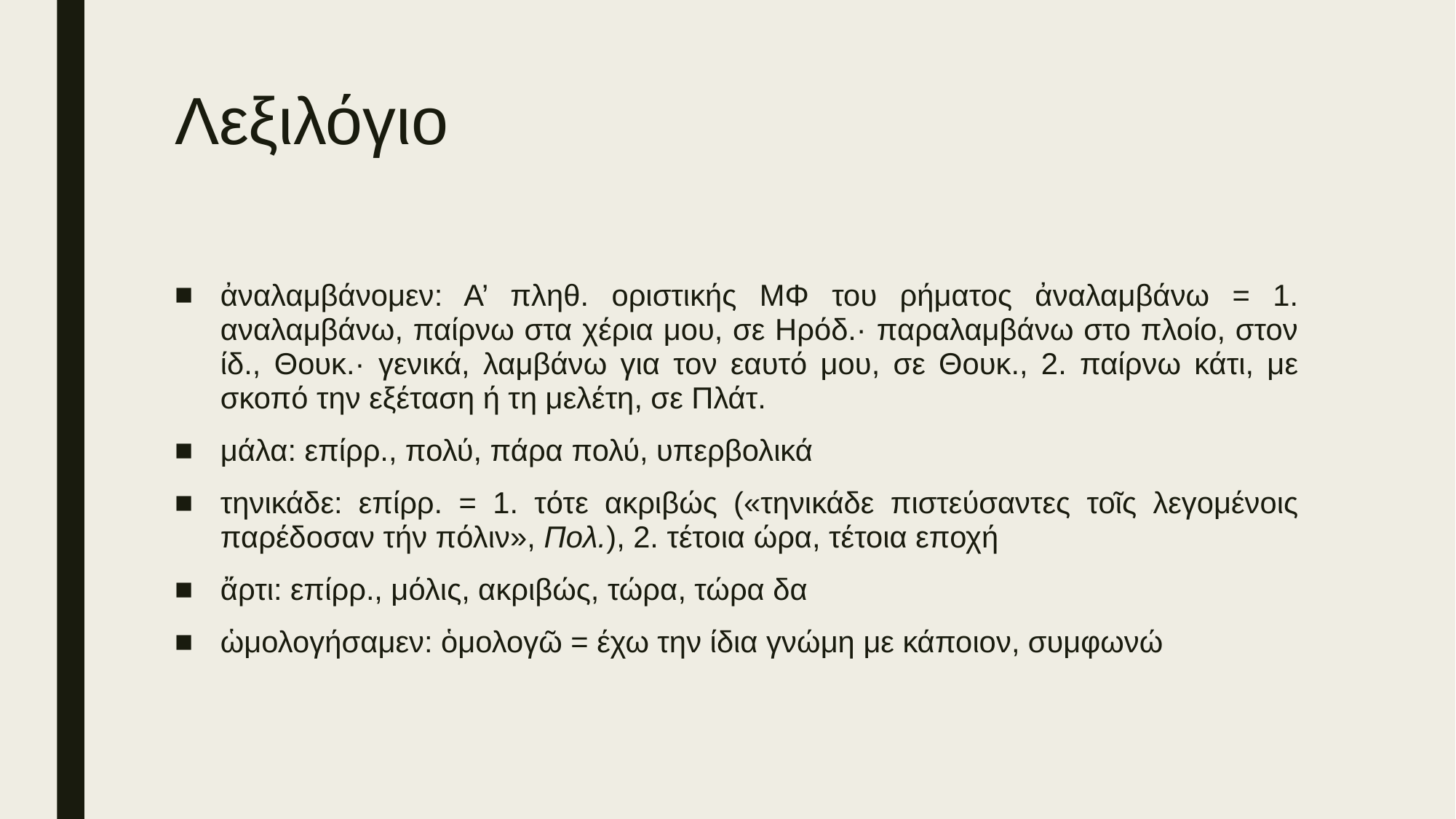

# Λεξιλόγιο
ἀναλαμβάνομεν: Α’ πληθ. οριστικής ΜΦ του ρήματος ἀναλαμβάνω = 1. αναλαμβάνω, παίρνω στα χέρια μου, σε Ηρόδ.· παραλαμβάνω στο πλοίο, στον ίδ., Θουκ.· γενικά, λαμβάνω για τον εαυτό μου, σε Θουκ., 2. παίρνω κάτι, με σκοπό την εξέταση ή τη μελέτη, σε Πλάτ.
μάλα: επίρρ., πολύ, πάρα πολύ, υπερβολικά
τηνικάδε: επίρρ. = 1. τότε ακριβώς («τηνικάδε πιστεύσαντες τοῖς λεγομένοις παρέδοσαν τήν πόλιν», Πολ.), 2. τέτοια ώρα, τέτοια εποχή
ἄρτι: επίρρ., μόλις, ακριβώς, τώρα, τώρα δα
ὡμολογήσαμεν: ὁμολογῶ = έχω την ίδια γνώμη με κάποιον, συμφωνώ